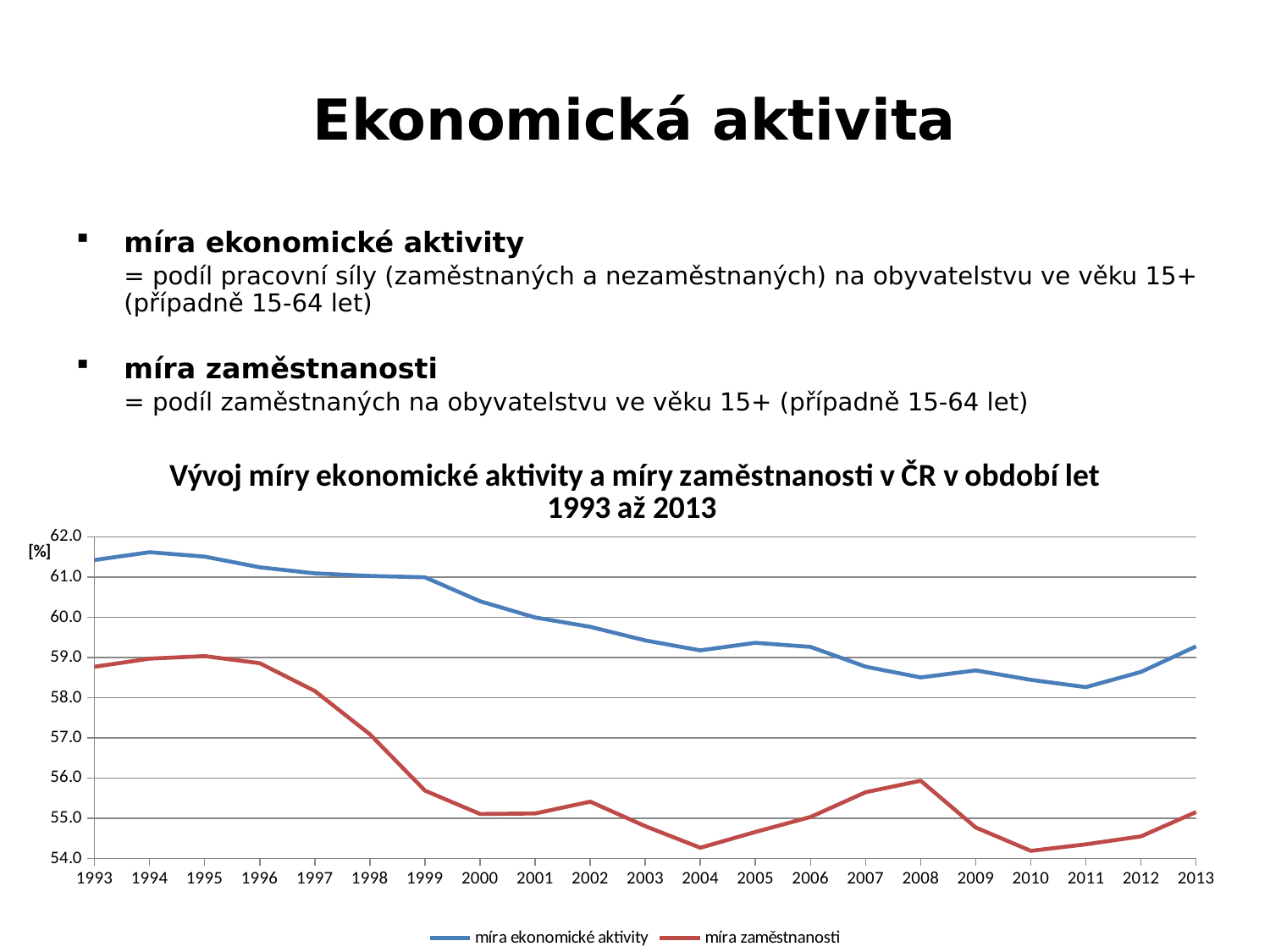

# Ekonomická aktivita
míra ekonomické aktivity
	= podíl pracovní síly (zaměstnaných a nezaměstnaných) na obyvatelstvu ve věku 15+ (případně 15-64 let)

míra zaměstnanosti
	= podíl zaměstnaných na obyvatelstvu ve věku 15+ (případně 15-64 let)

### Chart: Vývoj míry ekonomické aktivity a míry zaměstnanosti v ČR v období let 1993 až 2013

| Category | míra ekonomické aktivity | míra zaměstnanosti |
|---|---|---|
| 1993 | 61.42241019533486 | 58.76918257567299 |
| 1994 | 61.617901970204976 | 58.97062451722326 |
| 1995 | 61.50794592041014 | 59.03304281712251 |
| 1996 | 61.242198741935624 | 58.85731742936323 |
| 1997 | 61.091472749375185 | 58.165699553833946 |
| 1998 | 61.026980053935375 | 57.08800270086978 |
| 1999 | 60.99401729841735 | 55.68607750894637 |
| 2000 | 60.39888816773371 | 55.105524601947664 |
| 2001 | 59.99447984713869 | 55.118102622712605 |
| 2002 | 59.762561927055934 | 55.41154923337721 |
| 2003 | 59.4232697619804 | 54.801853699556425 |
| 2004 | 59.1759706642086 | 54.26575359242737 |
| 2005 | 59.36410426710579 | 54.6583408878745 |
| 2006 | 59.26279543392407 | 55.03075662886018 |
| 2007 | 58.771031957056394 | 55.646870936163815 |
| 2008 | 58.50249435966622 | 55.93274898908406 |
| 2009 | 58.67746630692331 | 54.76830825006532 |
| 2010 | 58.44319884036967 | 54.18770153128454 |
| 2011 | 58.261447806990645 | 54.35095777446845 |
| 2012 | 58.64122716761676 | 54.54852252211778 |
| 2013 | 59.275435742613006 | 55.15389292445821 |